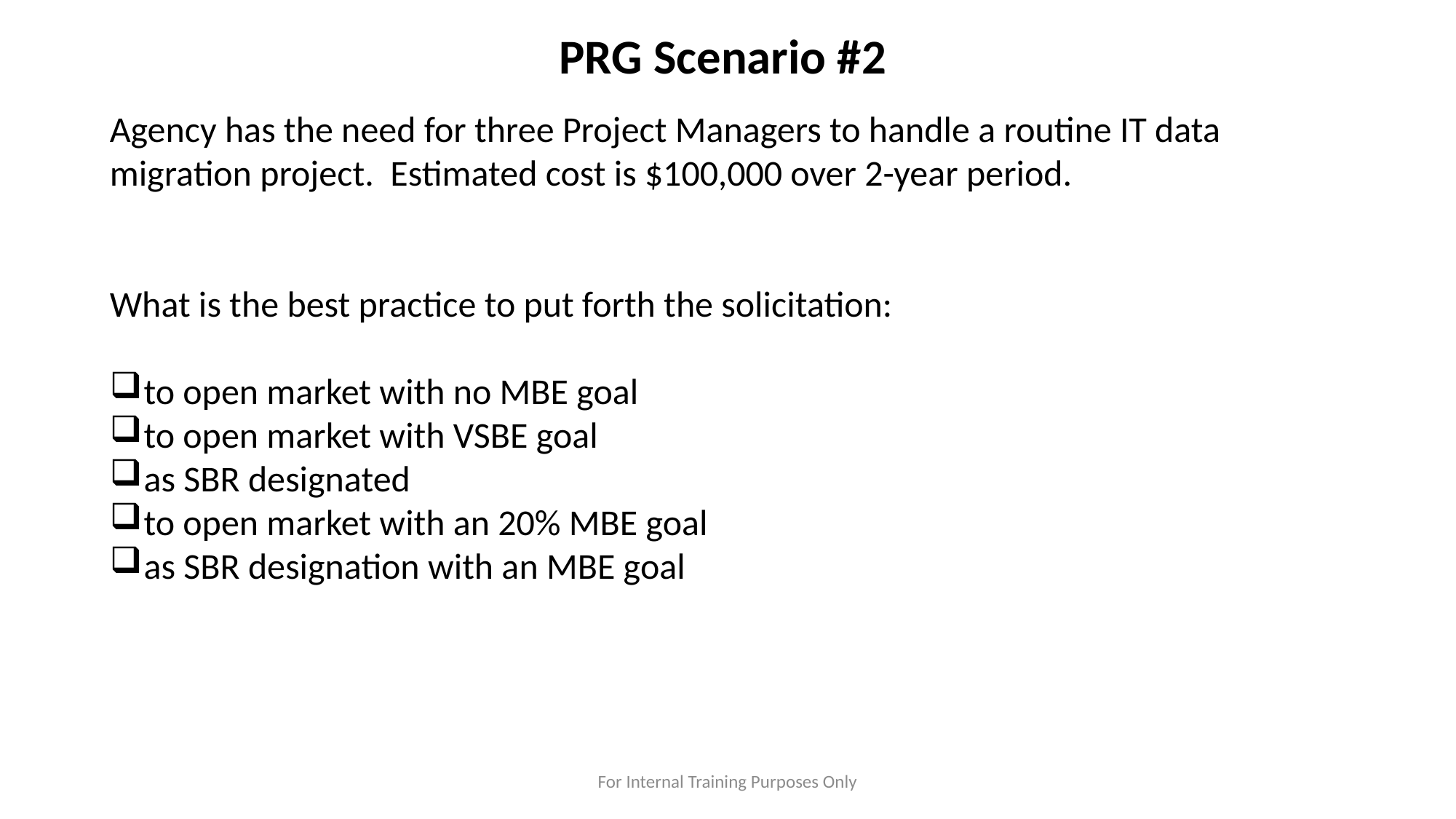

PRG Scenario #2
Agency has the need for three Project Managers to handle a routine IT data migration project.  Estimated cost is $100,000 over 2-year period.

What is the best practice to put forth the solicitation:

to open market with no MBE goal
to open market with VSBE goal
as SBR designated
to open market with an 20% MBE goal
as SBR designation with an MBE goal

For Internal Training Purposes Only